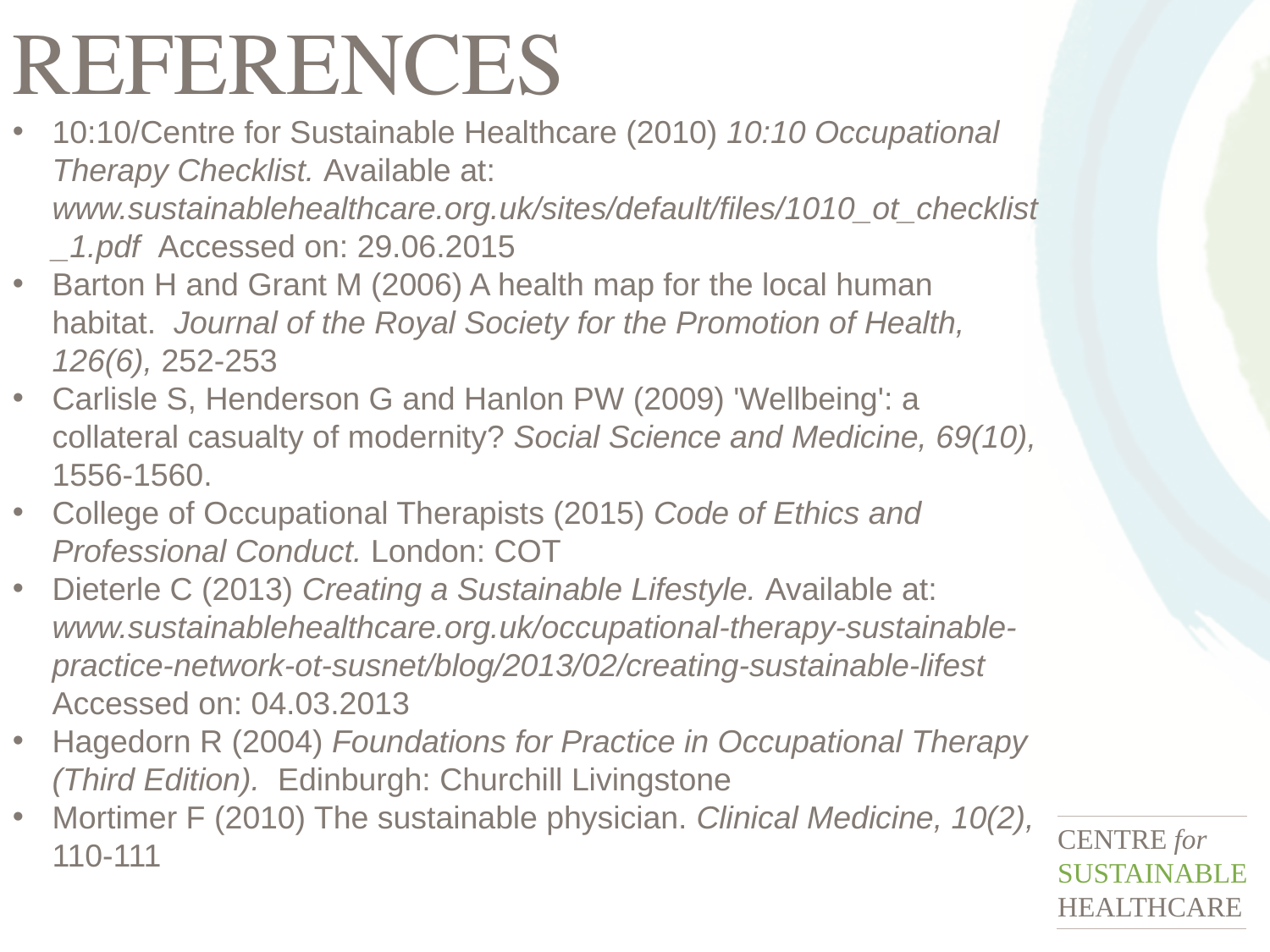

REFERENCES
10:10/Centre for Sustainable Healthcare (2010) 10:10 Occupational Therapy Checklist. Available at: www.sustainablehealthcare.org.uk/sites/default/files/1010_ot_checklist_1.pdf  Accessed on: 29.06.2015
Barton H and Grant M (2006) A health map for the local human habitat.  Journal of the Royal Society for the Promotion of Health, 126(6), 252-253
Carlisle S, Henderson G and Hanlon PW (2009) 'Wellbeing': a collateral casualty of modernity? Social Science and Medicine, 69(10), 1556-1560.
College of Occupational Therapists (2015) Code of Ethics and Professional Conduct. London: COT
Dieterle C (2013) Creating a Sustainable Lifestyle. Available at: www.sustainablehealthcare.org.uk/occupational-therapy-sustainable-practice-network-ot-susnet/blog/2013/02/creating-sustainable-lifest  Accessed on: 04.03.2013
Hagedorn R (2004) Foundations for Practice in Occupational Therapy (Third Edition).  Edinburgh: Churchill Livingstone
Mortimer F (2010) The sustainable physician. Clinical Medicine, 10(2), 110-111